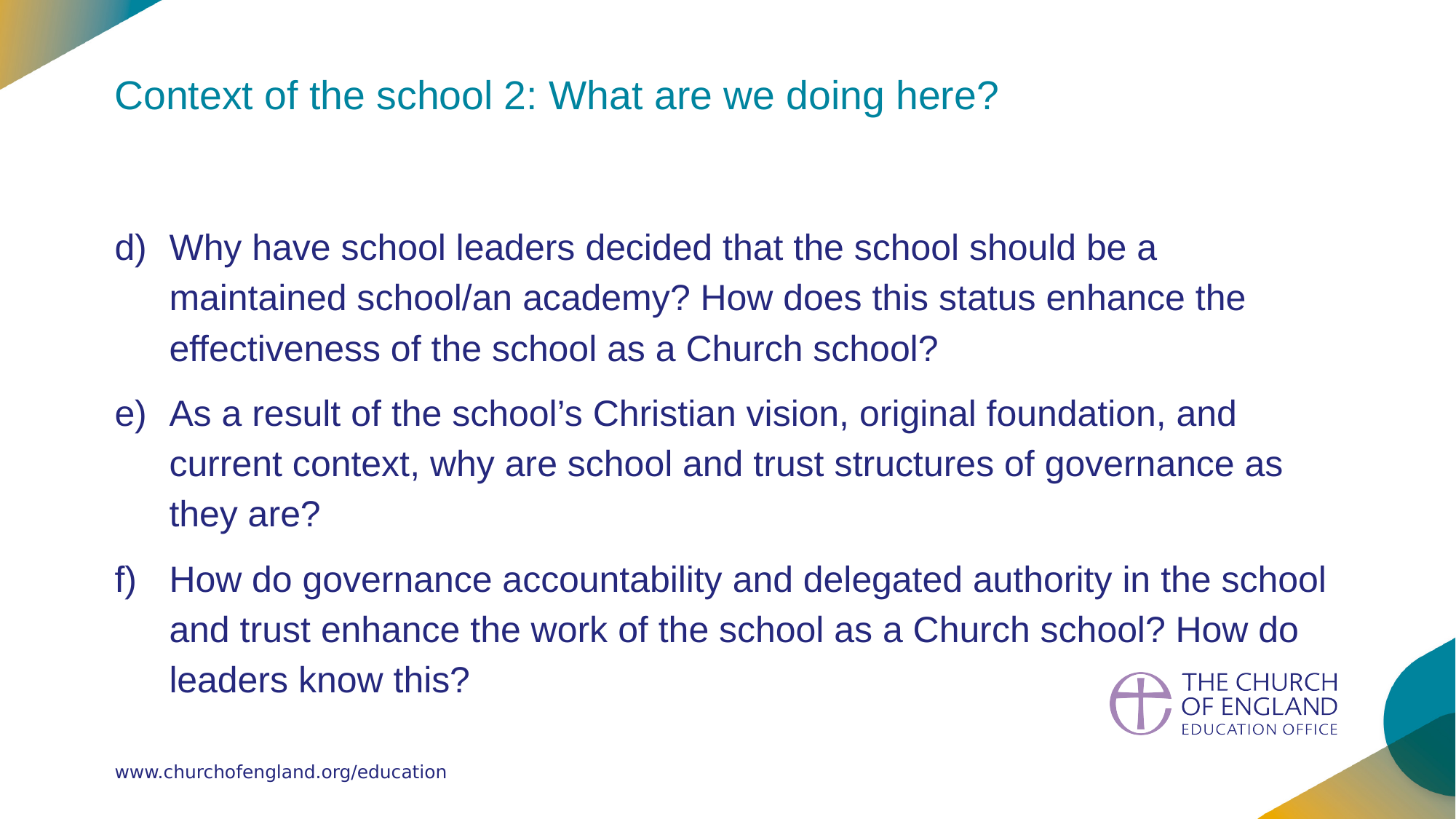

Context of the school 2: What are we doing here?

Why have school leaders decided that the school should be a 	maintained school/an academy? How does this status enhance the effectiveness of the school as a Church school?
As a result of the school’s Christian vision, original foundation, and current context, why are school and trust structures of governance as they are?
How do governance accountability and delegated authority in the school and trust enhance the work of the school as a Church school? How do leaders know this?